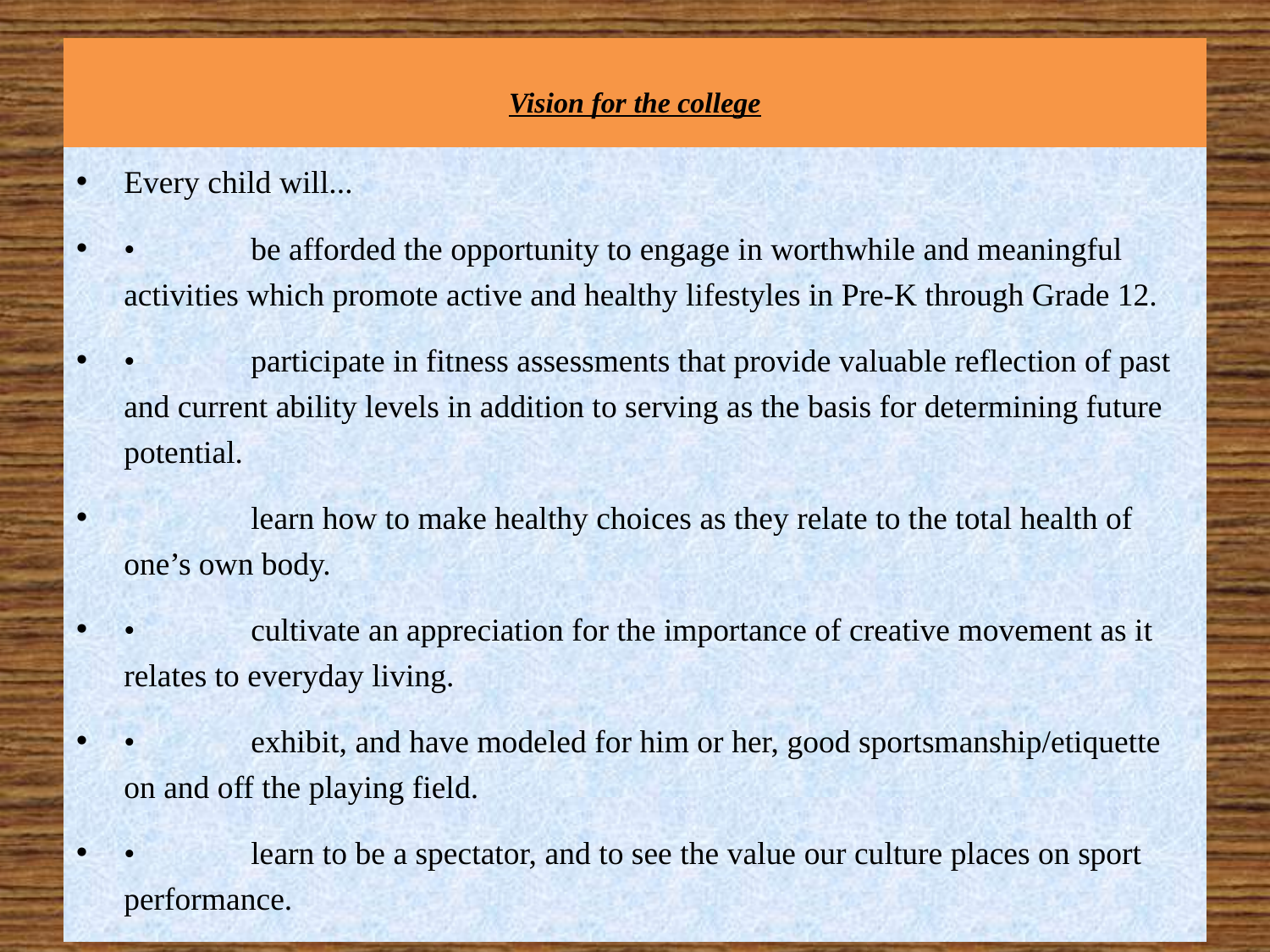

# Vision for the college
Every child will...
•	be afforded the opportunity to engage in worthwhile and meaningful activities which promote active and healthy lifestyles in Pre-K through Grade 12.
•	participate in fitness assessments that provide valuable reflection of past and current ability levels in addition to serving as the basis for determining future potential.
	learn how to make healthy choices as they relate to the total health of one’s own body.
•	cultivate an appreciation for the importance of creative movement as it relates to everyday living.
•	exhibit, and have modeled for him or her, good sportsmanship/etiquette on and off the playing field.
•	learn to be a spectator, and to see the value our culture places on sport performance.